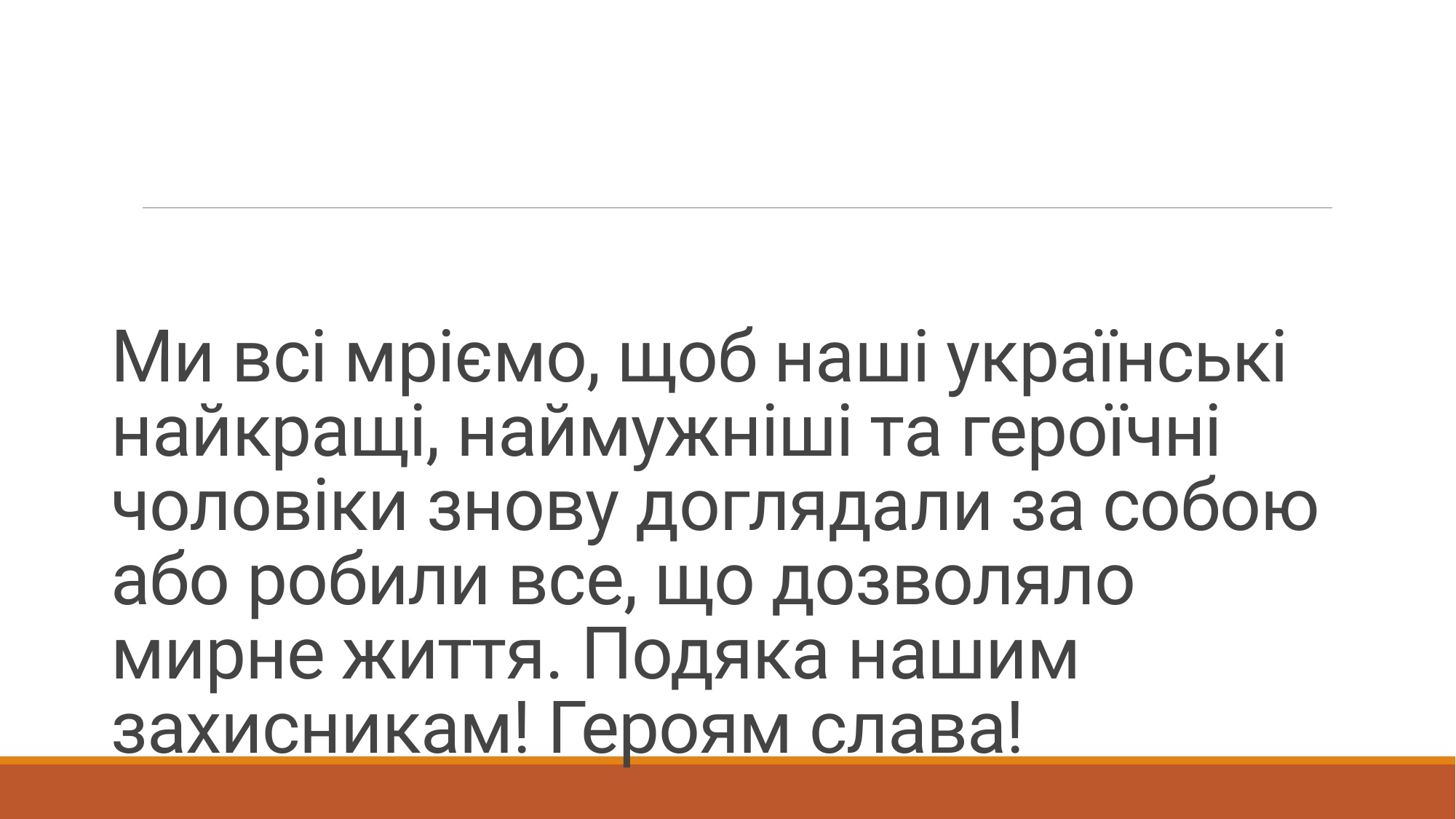

# Ми всі мріємо, щоб наші українські найкращі, наймужніші та героїчні чоловіки знову доглядали за собою або робили все, що дозволяло мирне життя. Подяка нашим захисникам! Героям слава!